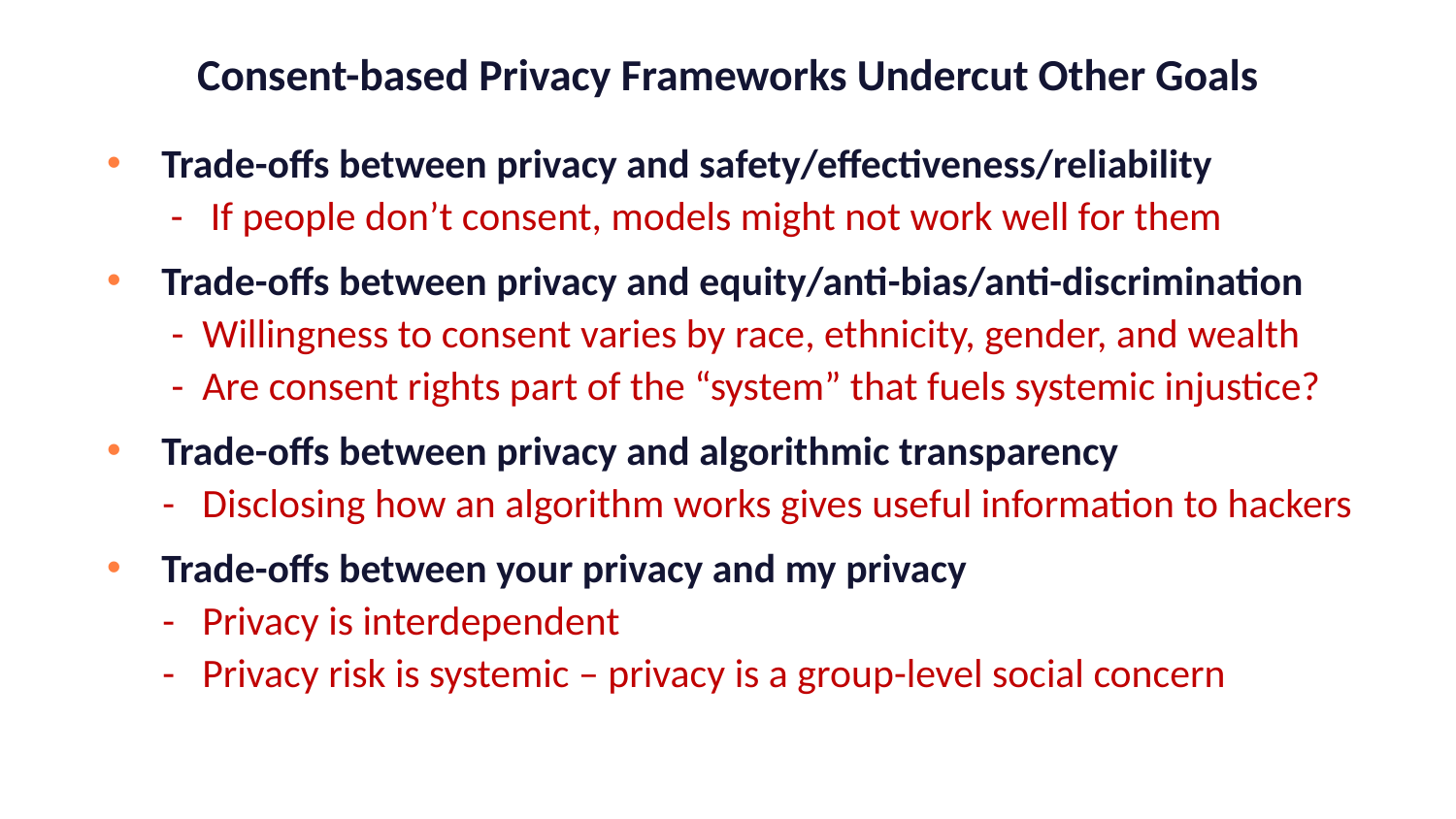

# Consent-based Privacy Frameworks Undercut Other Goals
Trade-offs between privacy and safety/effectiveness/reliability
-   If people don’t consent, models might not work well for them
Trade-offs between privacy and equity/anti-bias/anti-discrimination
       -  Willingness to consent varies by race, ethnicity, gender, and wealth
       -  Are consent rights part of the “system” that fuels systemic injustice?
Trade-offs between privacy and algorithmic transparency
      -   Disclosing how an algorithm works gives useful information to hackers
Trade-offs between your privacy and my privacy
      -   Privacy is interdependent
      -   Privacy risk is systemic – privacy is a group-level social concern